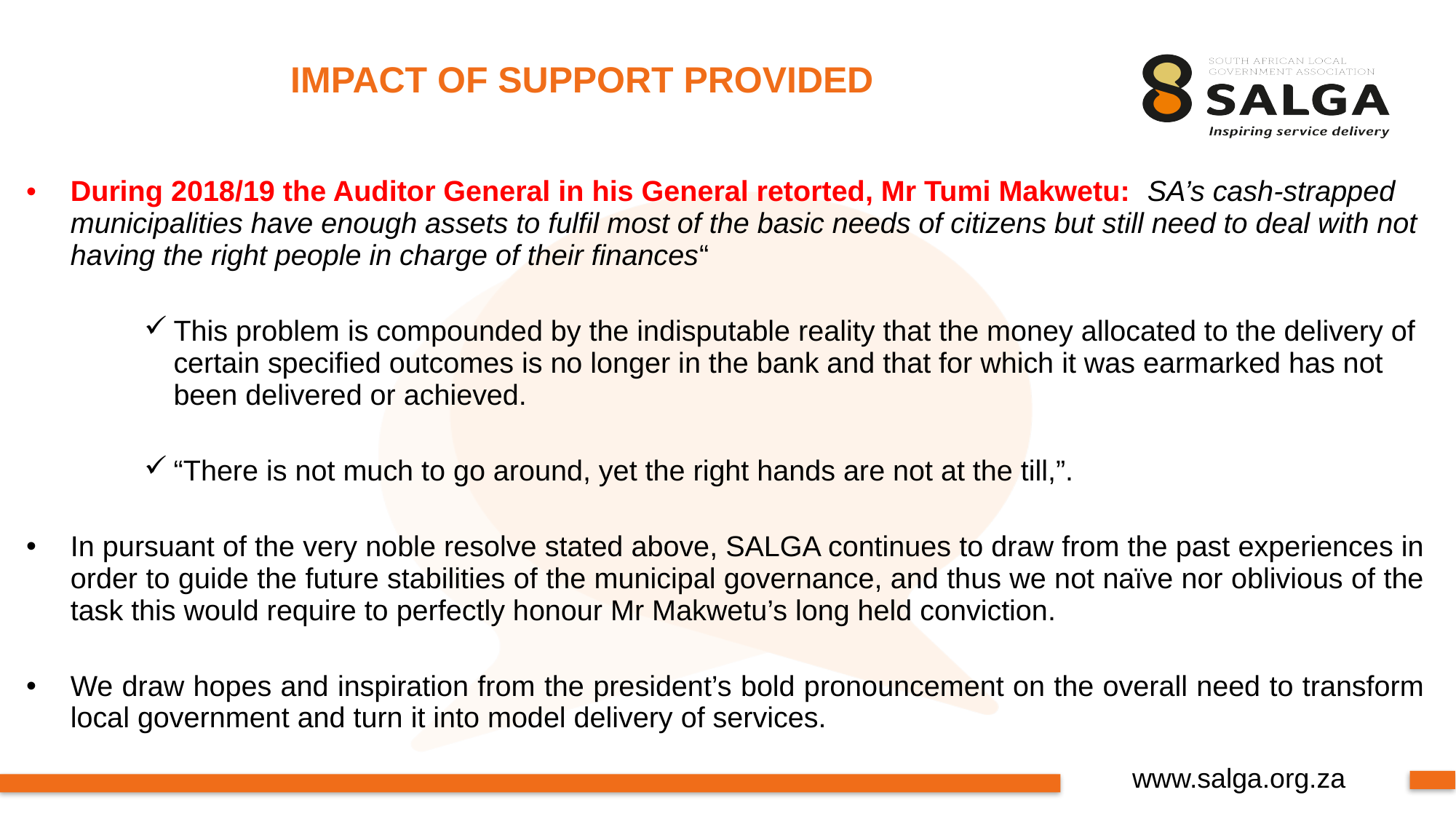

# IMPACT OF SUPPORT PROVIDED

During 2018/19 the Auditor General in his General retorted, Mr Tumi Makwetu:  SA’s cash-strapped municipalities have enough assets to fulfil most of the basic needs of citizens but still need to deal with not having the right people in charge of their finances“

This problem is compounded by the indisputable reality that the money allocated to the delivery of certain specified outcomes is no longer in the bank and that for which it was earmarked has not been delivered or achieved.

“There is not much to go around, yet the right hands are not at the till,”.

In pursuant of the very noble resolve stated above, SALGA continues to draw from the past experiences in order to guide the future stabilities of the municipal governance, and thus we not naïve nor oblivious of the task this would require to perfectly honour Mr Makwetu’s long held conviction.

We draw hopes and inspiration from the president’s bold pronouncement on the overall need to transform local government and turn it into model delivery of services.